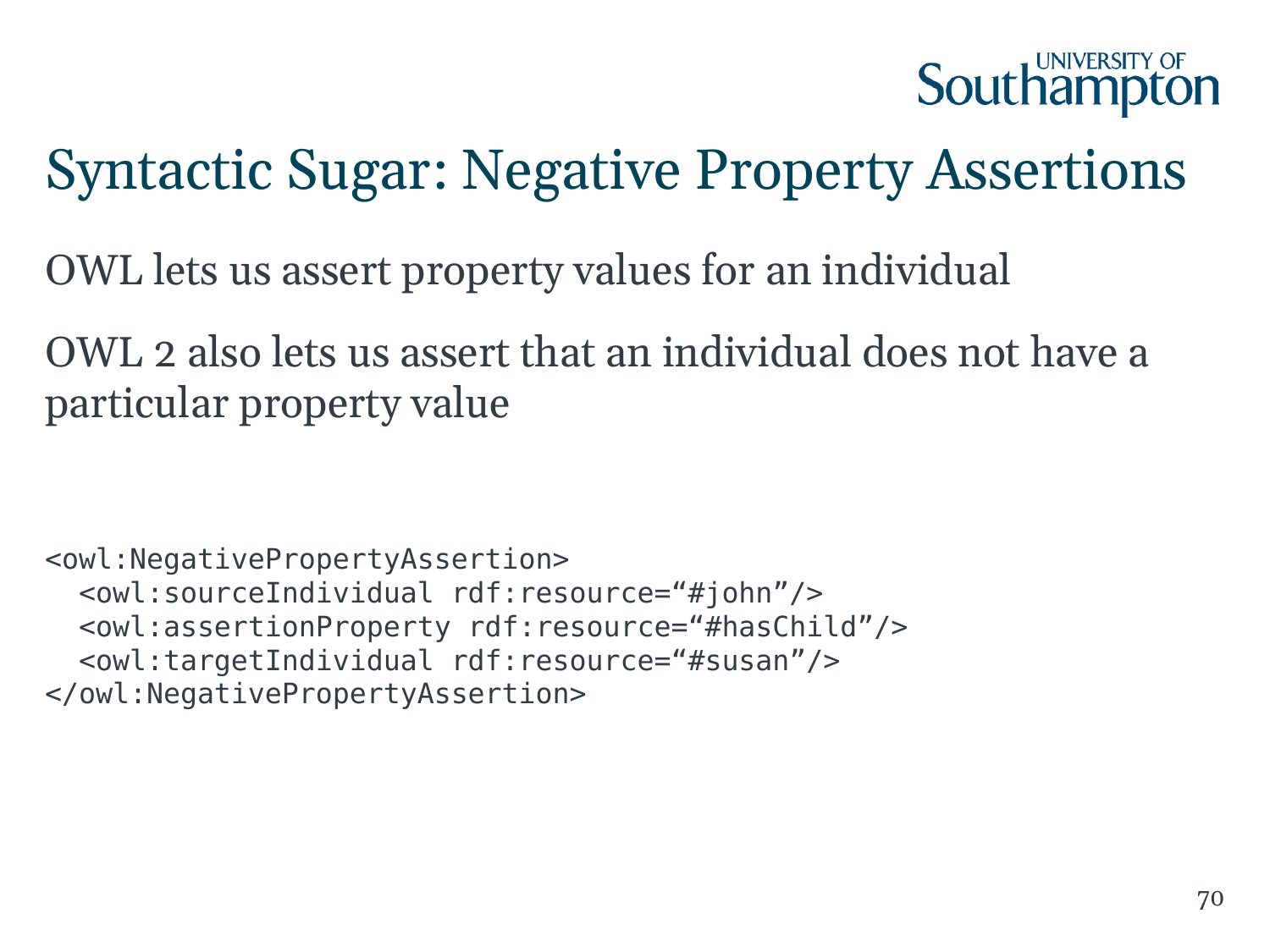

# Syntactic Sugar: Negative Property Assertions
OWL lets us assert property values for an individual
OWL 2 also lets us assert that an individual does not have a particular property value

<owl:NegativePropertyAssertion>
  <owl:sourceIndividual rdf:resource=“#john”/>
  <owl:assertionProperty rdf:resource=“#hasChild”/>
  <owl:targetIndividual rdf:resource=“#susan”/>
</owl:NegativePropertyAssertion>
70